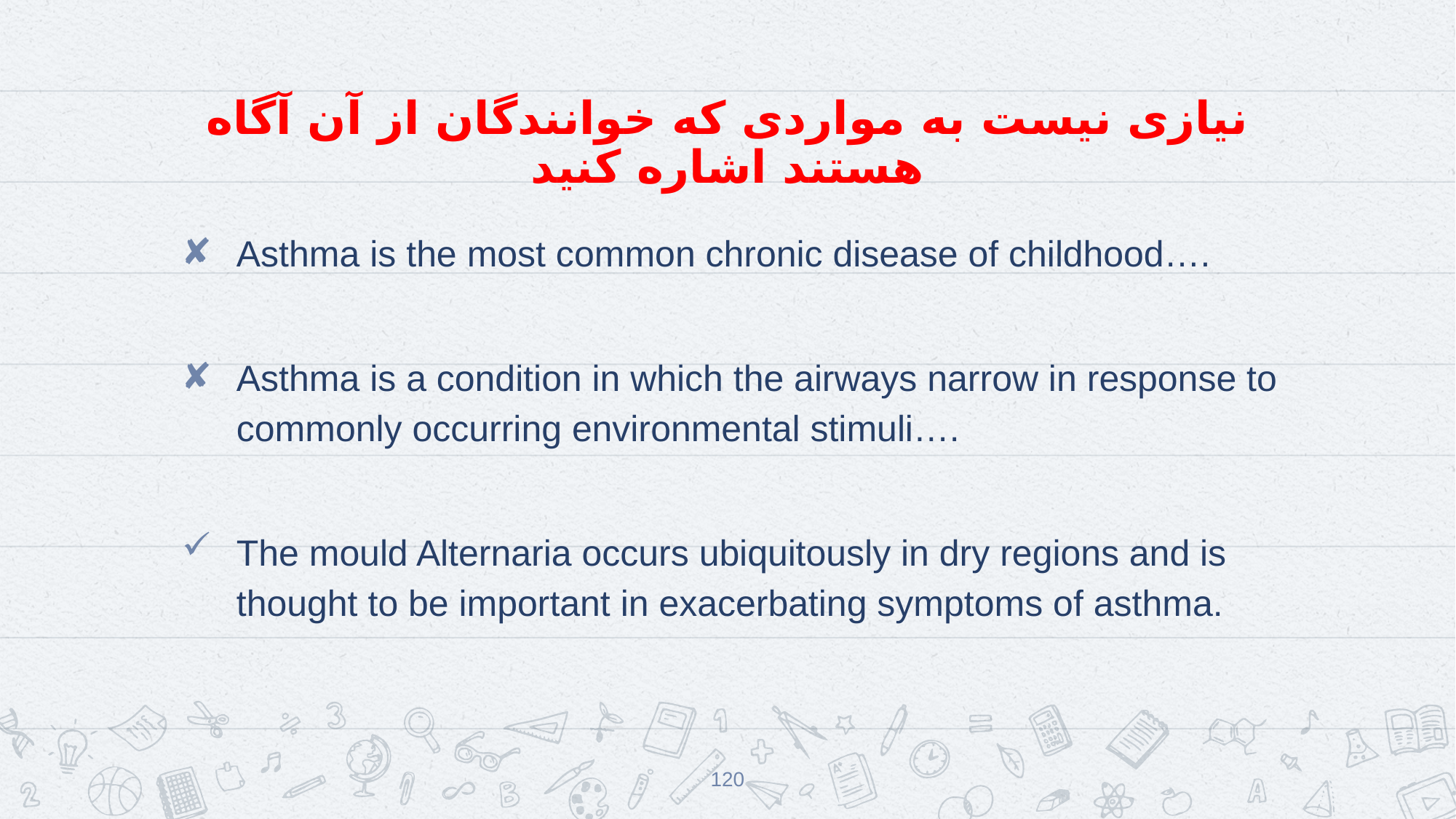

# نیازی نیست به مواردی که خوانندگان از آن آگاه هستند اشاره کنید
Asthma is the most common chronic disease of childhood….

Asthma is a condition in which the airways narrow in response to commonly occurring environmental stimuli….

The mould Alternaria occurs ubiquitously in dry regions and is thought to be important in exacerbating symptoms of asthma.
120